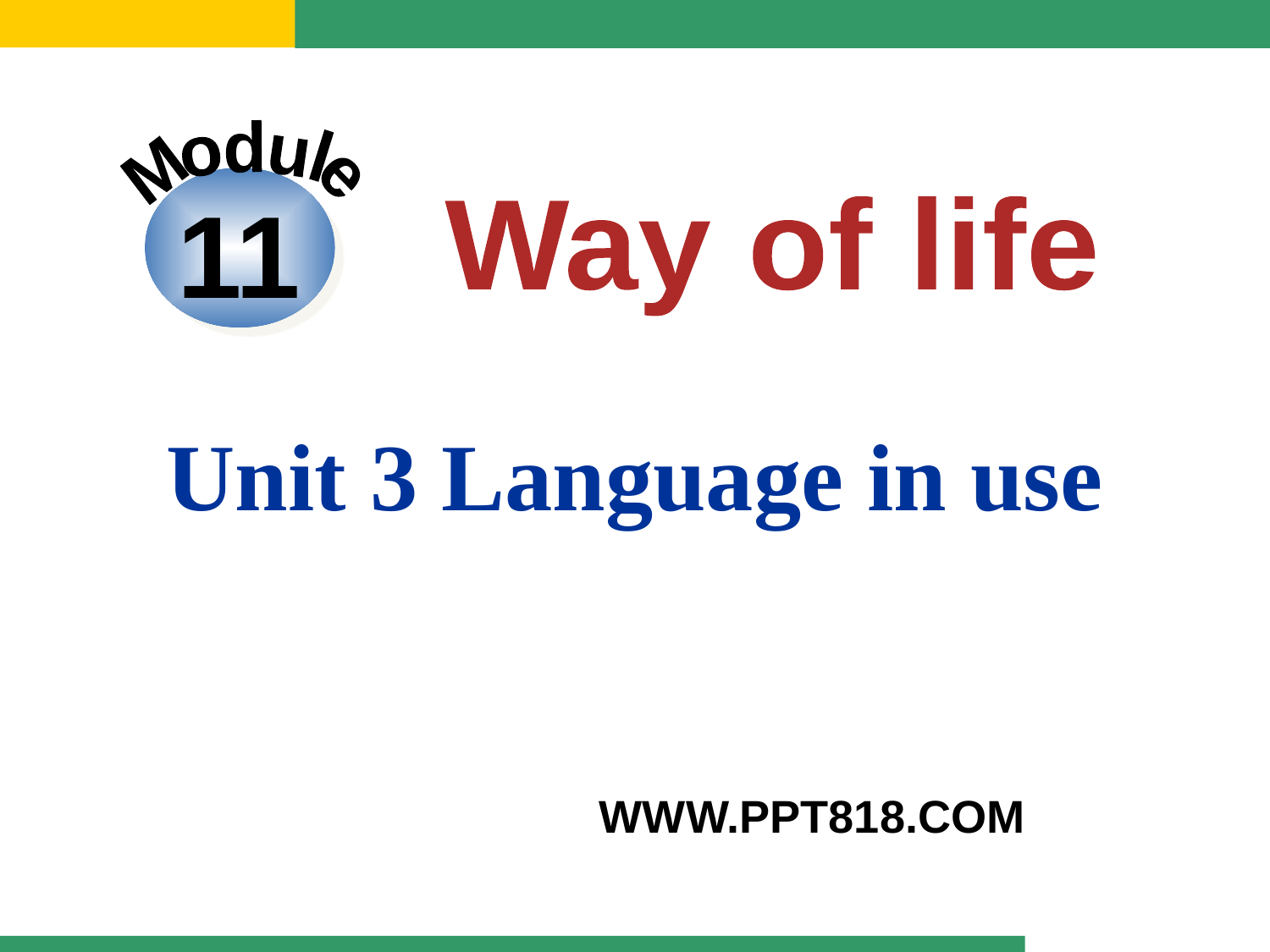

Module

11
Way of life
Unit 3 Language in use
WWW.PPT818.COM